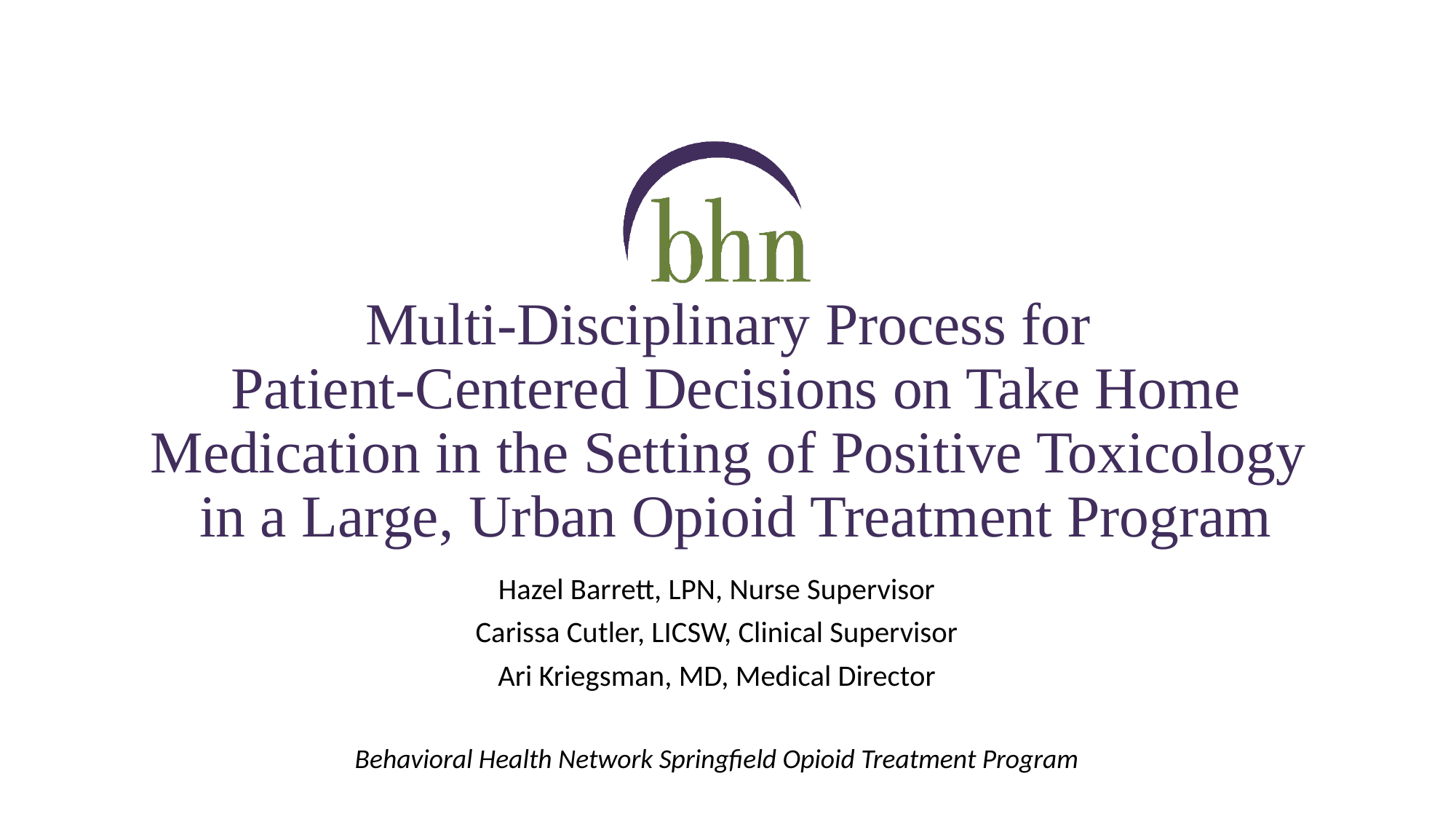

# Multi-Disciplinary Process for Patient-Centered Decisions on Take Home Medication in the Setting of Positive Toxicology in a Large, Urban Opioid Treatment Program
Hazel Barrett, LPN, Nurse Supervisor
Carissa Cutler, LICSW, Clinical Supervisor
Ari Kriegsman, MD, Medical Director

Behavioral Health Network Springfield Opioid Treatment Program